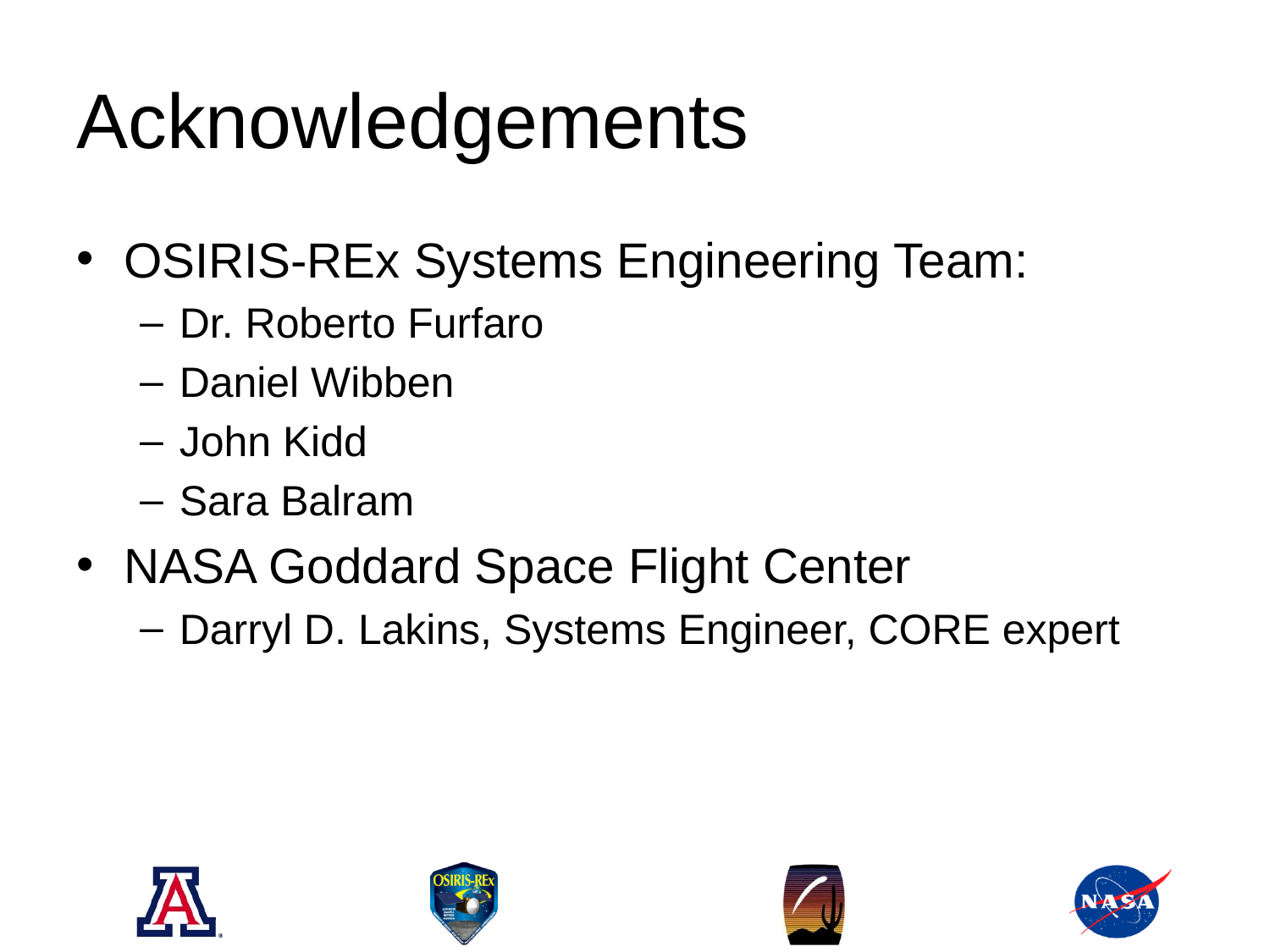

# Acknowledgements
OSIRIS-REx Systems Engineering Team:
Dr. Roberto Furfaro
Daniel Wibben
John Kidd
Sara Balram
NASA Goddard Space Flight Center
Darryl D. Lakins, Systems Engineer, CORE expert